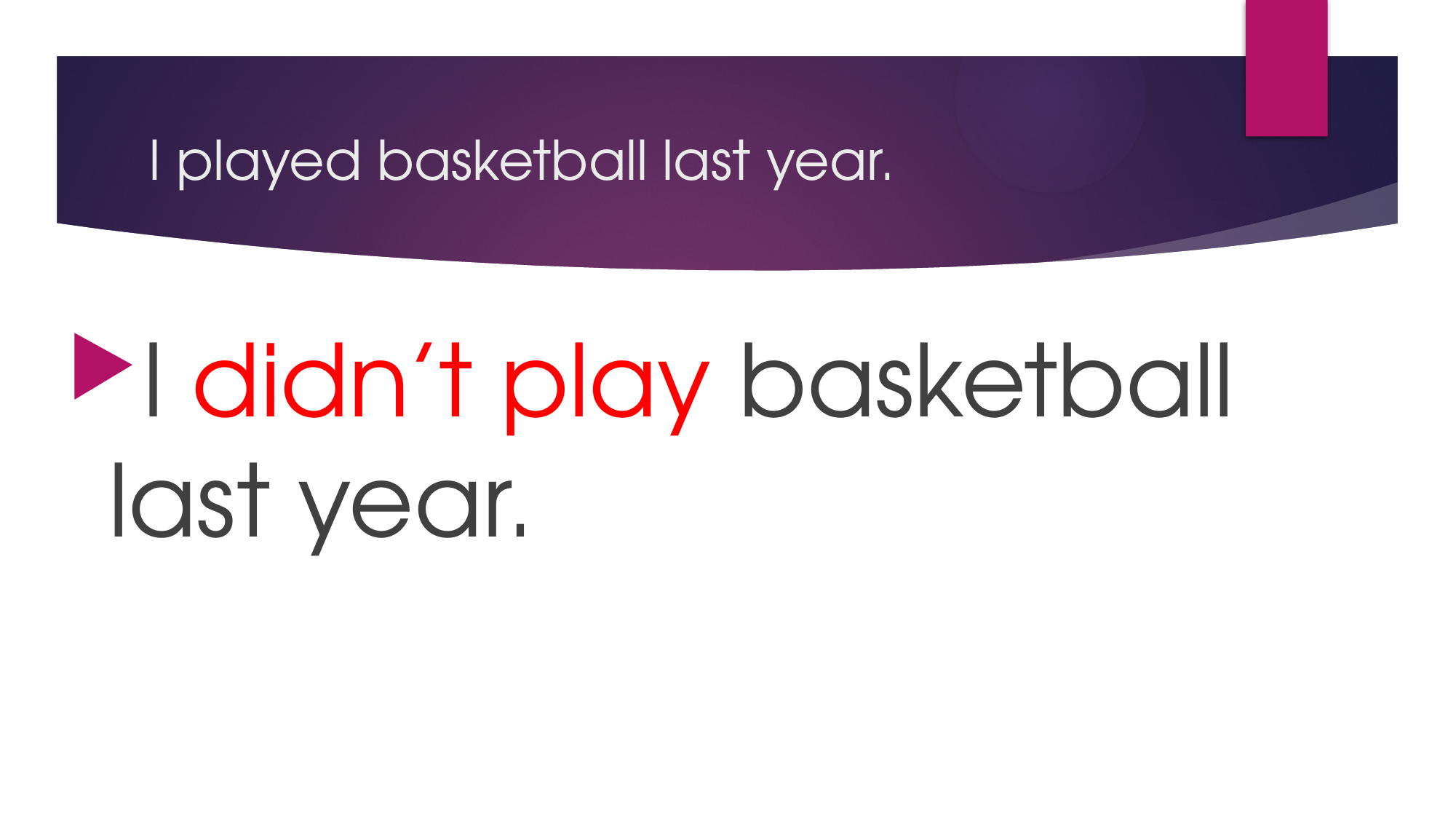

# I played basketball last year.
I didn’t play basketball last year.